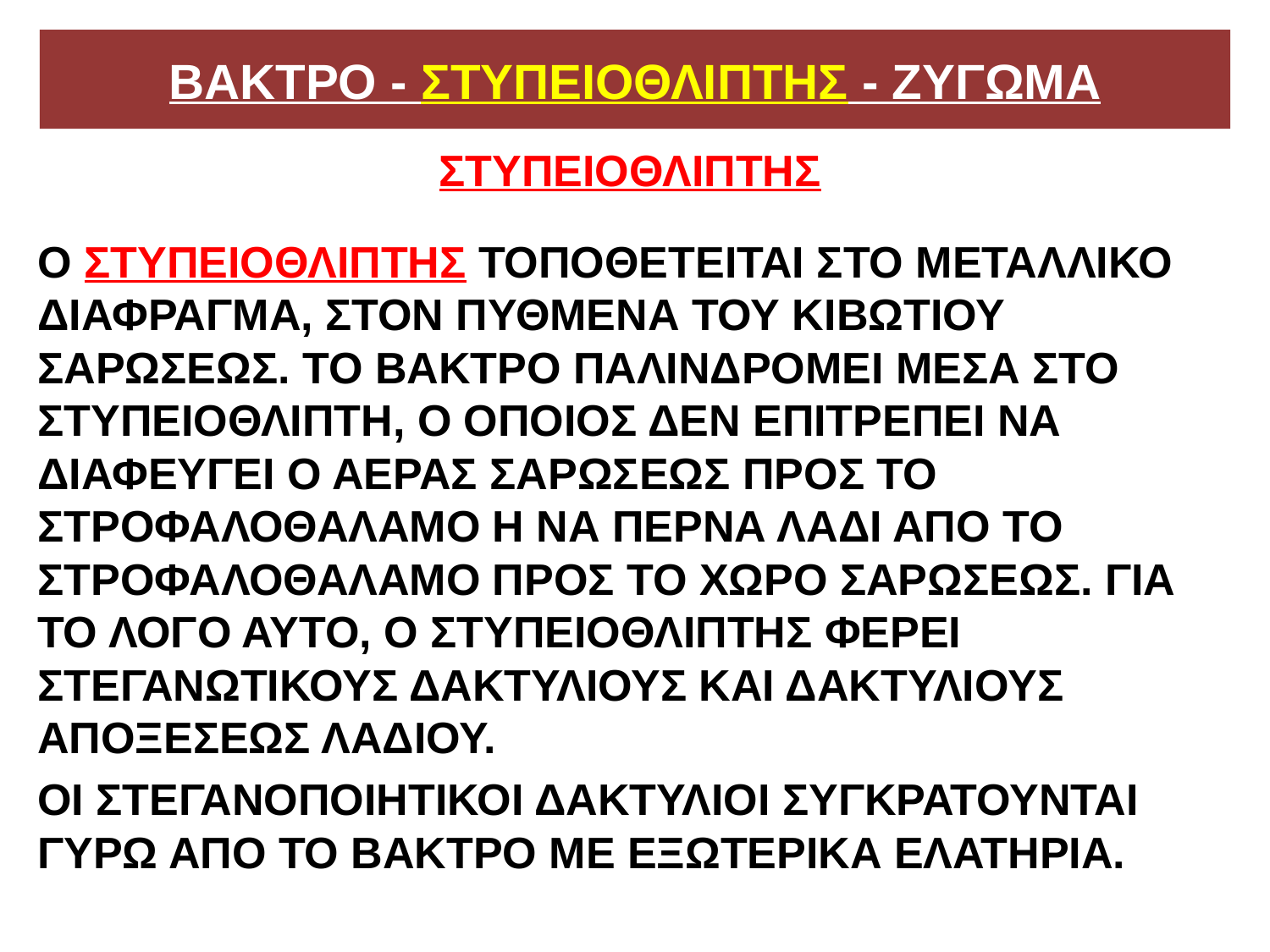

# ΒΑΚΤΡΟ - ΣΤΥΠΕΙΟΘΛΙΠΤΗΣ - ΖΥΓΩΜΑ
ΣΤΥΠΕΙΟΘΛΙΠΤΗΣ

Ο ΣΤΥΠΕΙΟΘΛΙΠΤΗΣ ΤΟΠΟΘΕΤΕΙΤΑΙ ΣΤΟ ΜΕΤΑΛΛΙΚΟ ΔΙΑΦΡΑΓΜΑ, ΣΤΟΝ ΠΥΘΜΕΝΑ ΤΟΥ ΚΙΒΩΤΙΟΥ ΣΑΡΩΣΕΩΣ. ΤΟ ΒΑΚΤΡΟ ΠΑΛΙΝΔΡΟΜΕΙ ΜΕΣΑ ΣΤΟ ΣΤΥΠΕΙΟΘΛΙΠΤΗ, Ο ΟΠΟΙΟΣ ΔΕΝ ΕΠΙΤΡΕΠΕΙ ΝΑ ΔΙΑΦΕΥΓΕΙ Ο ΑΕΡΑΣ ΣΑΡΩΣΕΩΣ ΠΡΟΣ ΤΟ ΣΤΡΟΦΑΛΟΘΑΛΑΜΟ Η ΝΑ ΠΕΡΝΑ ΛΑΔΙ ΑΠΟ ΤΟ ΣΤΡΟΦΑΛΟΘΑΛΑΜΟ ΠΡΟΣ ΤΟ ΧΩΡΟ ΣΑΡΩΣΕΩΣ. ΓΙΑ ΤΟ ΛΟΓΟ ΑΥΤΟ, Ο ΣΤΥΠΕΙΟΘΛΙΠΤΗΣ ΦΕΡΕΙ ΣΤΕΓΑΝΩΤΙΚΟΥΣ ΔΑΚΤΥΛΙΟΥΣ ΚΑΙ ΔΑΚΤΥΛΙΟΥΣ ΑΠΟΞΕΣΕΩΣ ΛΑΔΙΟΥ.
ΟΙ ΣΤΕΓΑΝΟΠΟΙΗΤΙΚΟΙ ΔΑΚΤΥΛΙΟΙ ΣΥΓΚΡΑΤΟΥΝΤΑΙ ΓΥΡΩ ΑΠΟ ΤΟ ΒΑΚΤΡΟ ΜΕ ΕΞΩΤΕΡΙΚΑ ΕΛΑΤΗΡΙΑ.